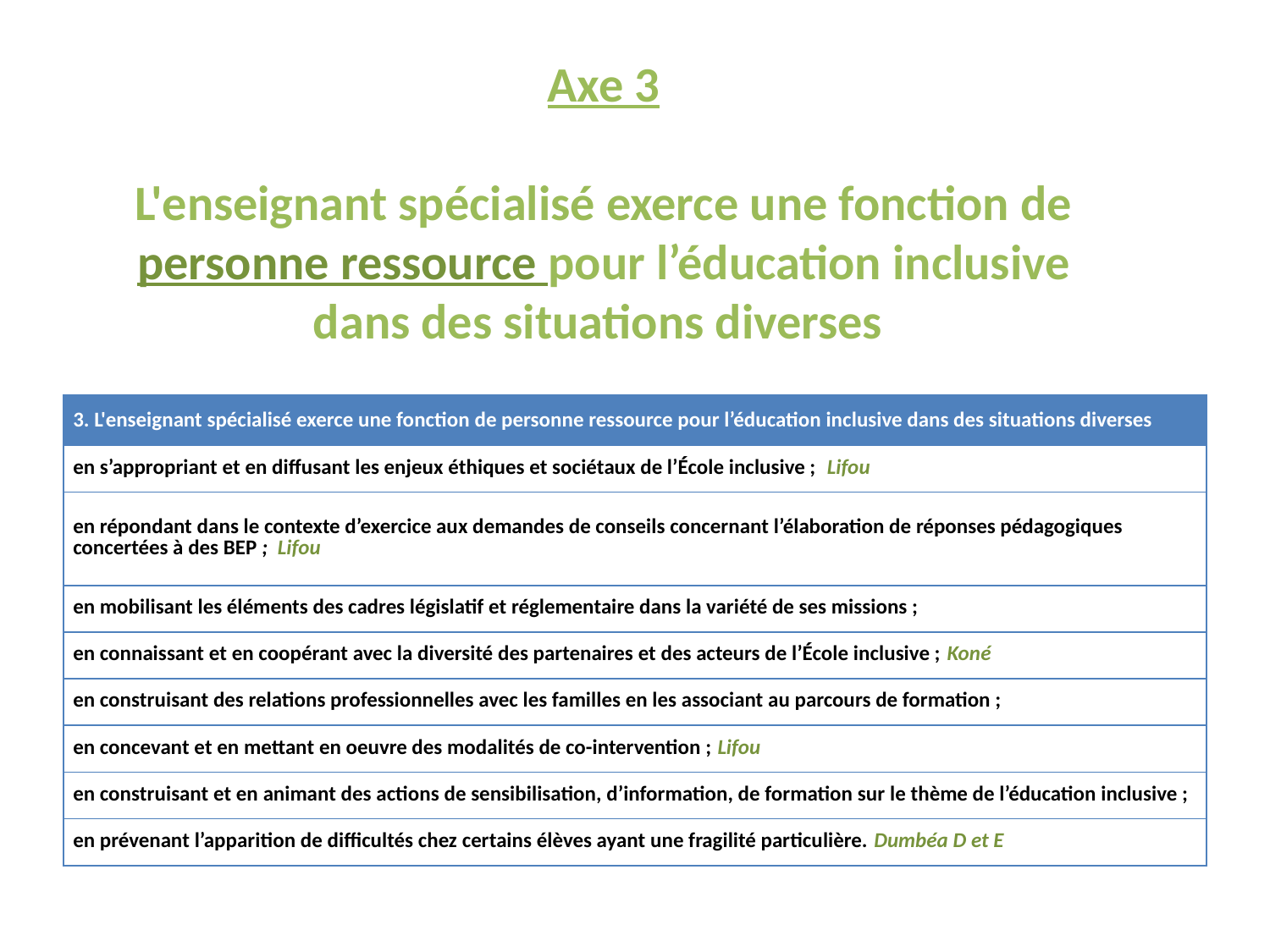

Axe 3

L'enseignant spécialisé exerce une fonction de personne ressource pour l’éducation inclusive dans des situations diverses
| 3. L'enseignant spécialisé exerce une fonction de personne ressource pour l’éducation inclusive dans des situations diverses |
| --- |
| en s’appropriant et en diffusant les enjeux éthiques et sociétaux de l’École inclusive ; Lifou |
| en répondant dans le contexte d’exercice aux demandes de conseils concernant l’élaboration de réponses pédagogiques concertées à des BEP ; Lifou |
| en mobilisant les éléments des cadres législatif et réglementaire dans la variété de ses missions ; |
| en connaissant et en coopérant avec la diversité des partenaires et des acteurs de l’École inclusive ; Koné |
| en construisant des relations professionnelles avec les familles en les associant au parcours de formation ; |
| en concevant et en mettant en oeuvre des modalités de co-intervention ; Lifou |
| en construisant et en animant des actions de sensibilisation, d’information, de formation sur le thème de l’éducation inclusive ; |
| en prévenant l’apparition de difficultés chez certains élèves ayant une fragilité particulière. Dumbéa D et E |